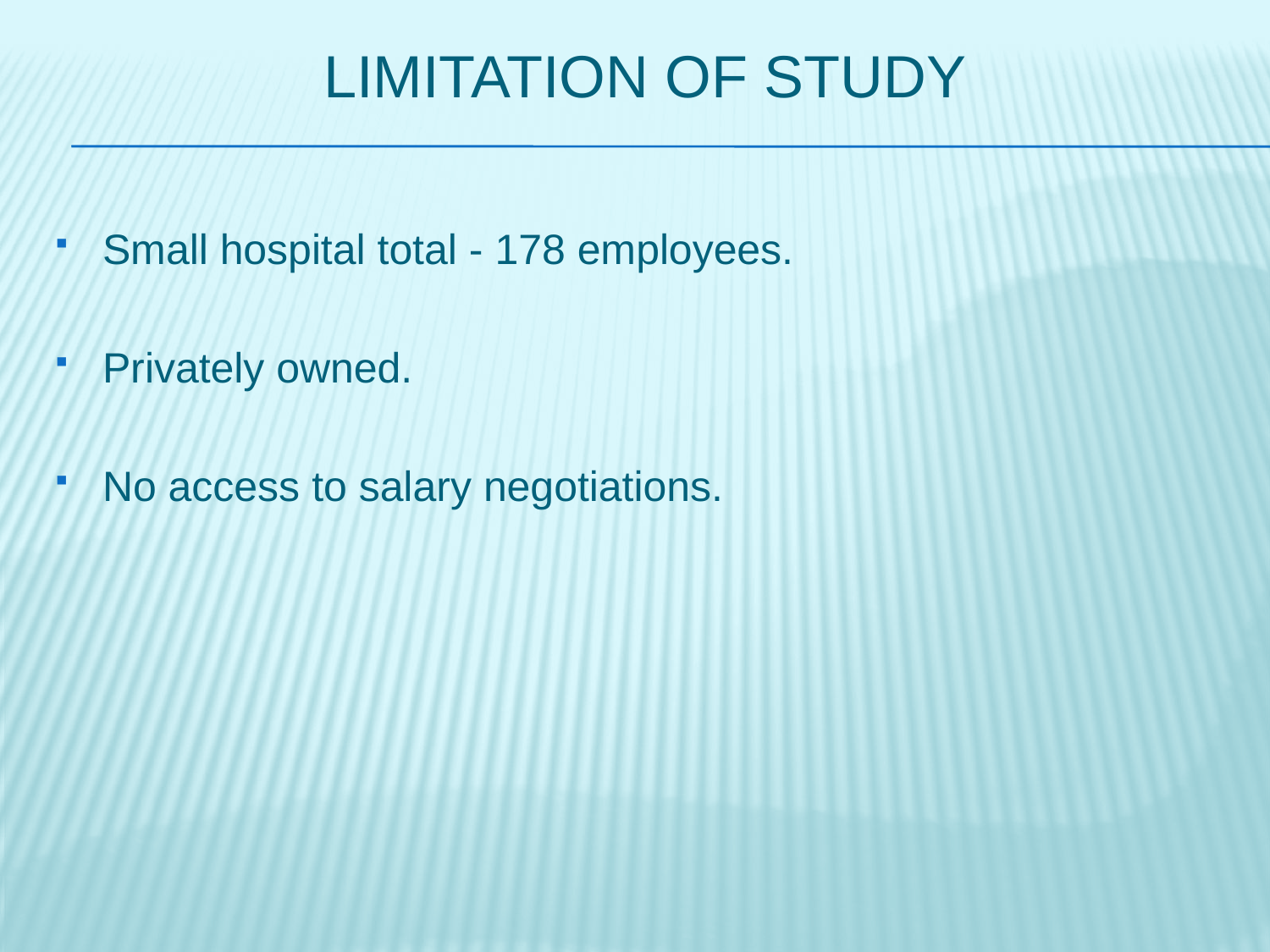

# Limitation of study
Small hospital total - 178 employees.

Privately owned.

No access to salary negotiations.